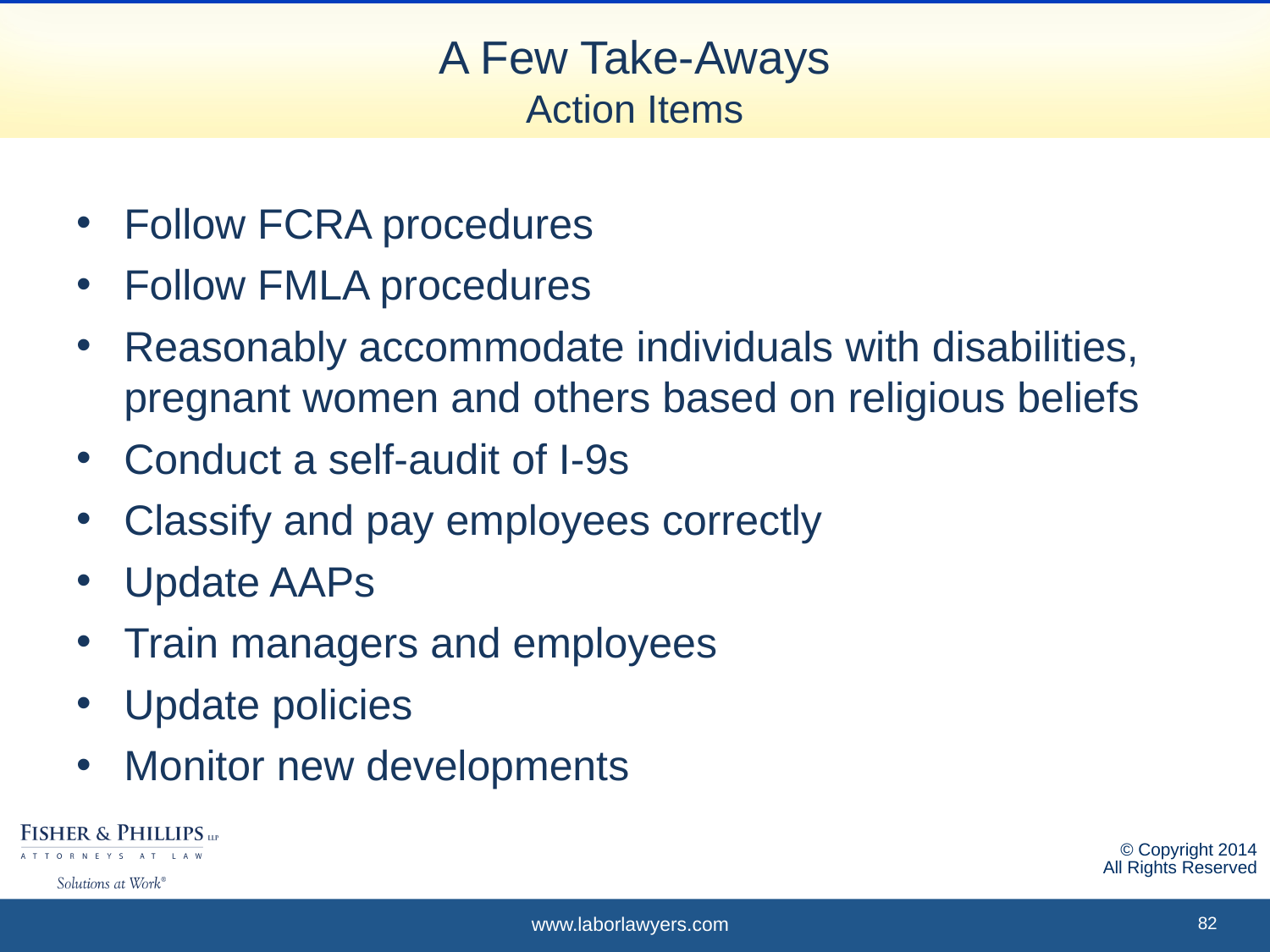

# A Few Take-Aways Action Items
Follow FCRA procedures
Follow FMLA procedures
Reasonably accommodate individuals with disabilities, pregnant women and others based on religious beliefs
Conduct a self-audit of I-9s
Classify and pay employees correctly
Update AAPs
Train managers and employees
Update policies
Monitor new developments